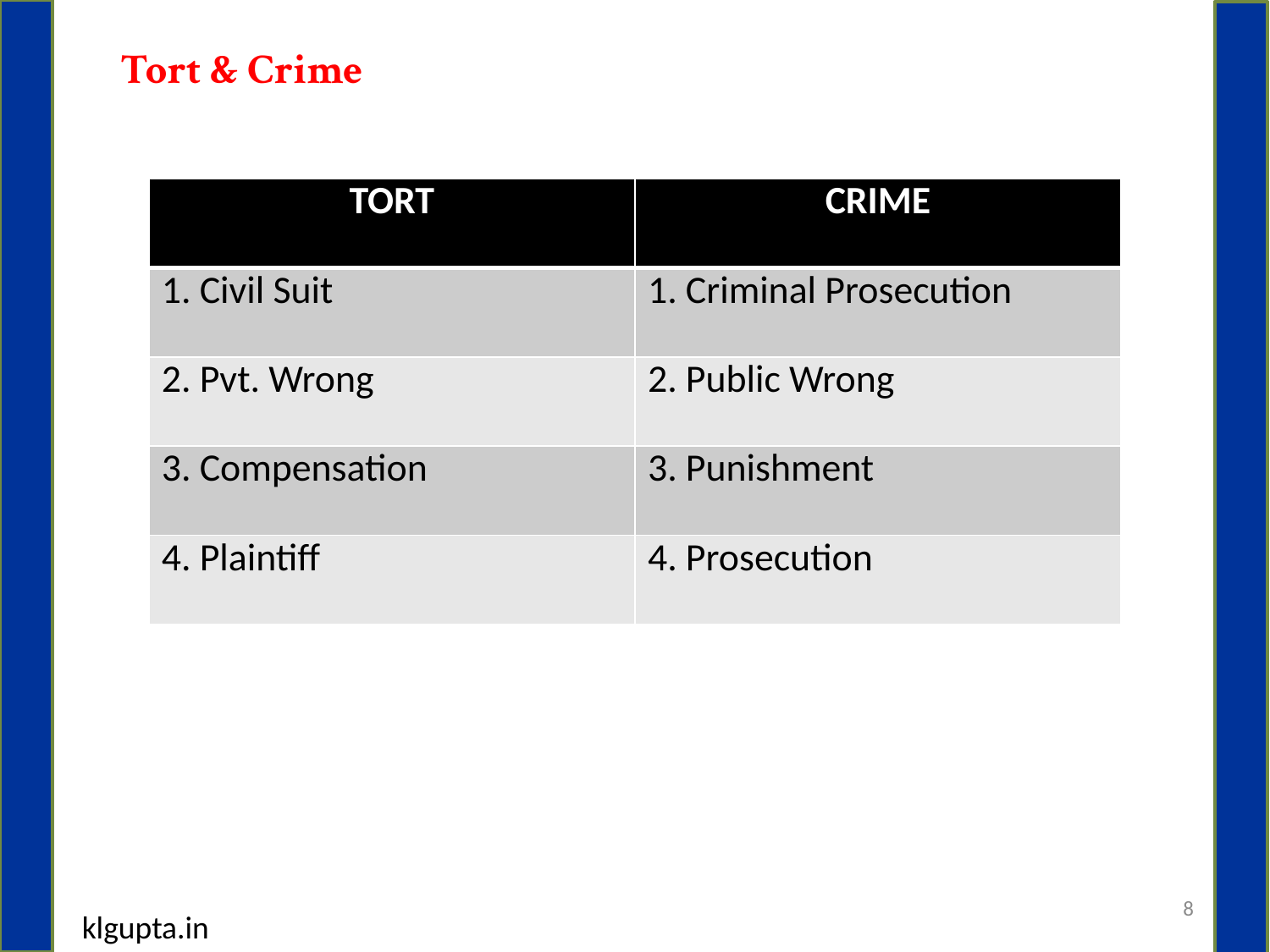

Tort & Crime
| TORT | CRIME |
| --- | --- |
| 1. Civil Suit | 1. Criminal Prosecution |
| 2. Pvt. Wrong | 2. Public Wrong |
| 3. Compensation | 3. Punishment |
| 4. Plaintiff | 4. Prosecution |
8
klgupta.in